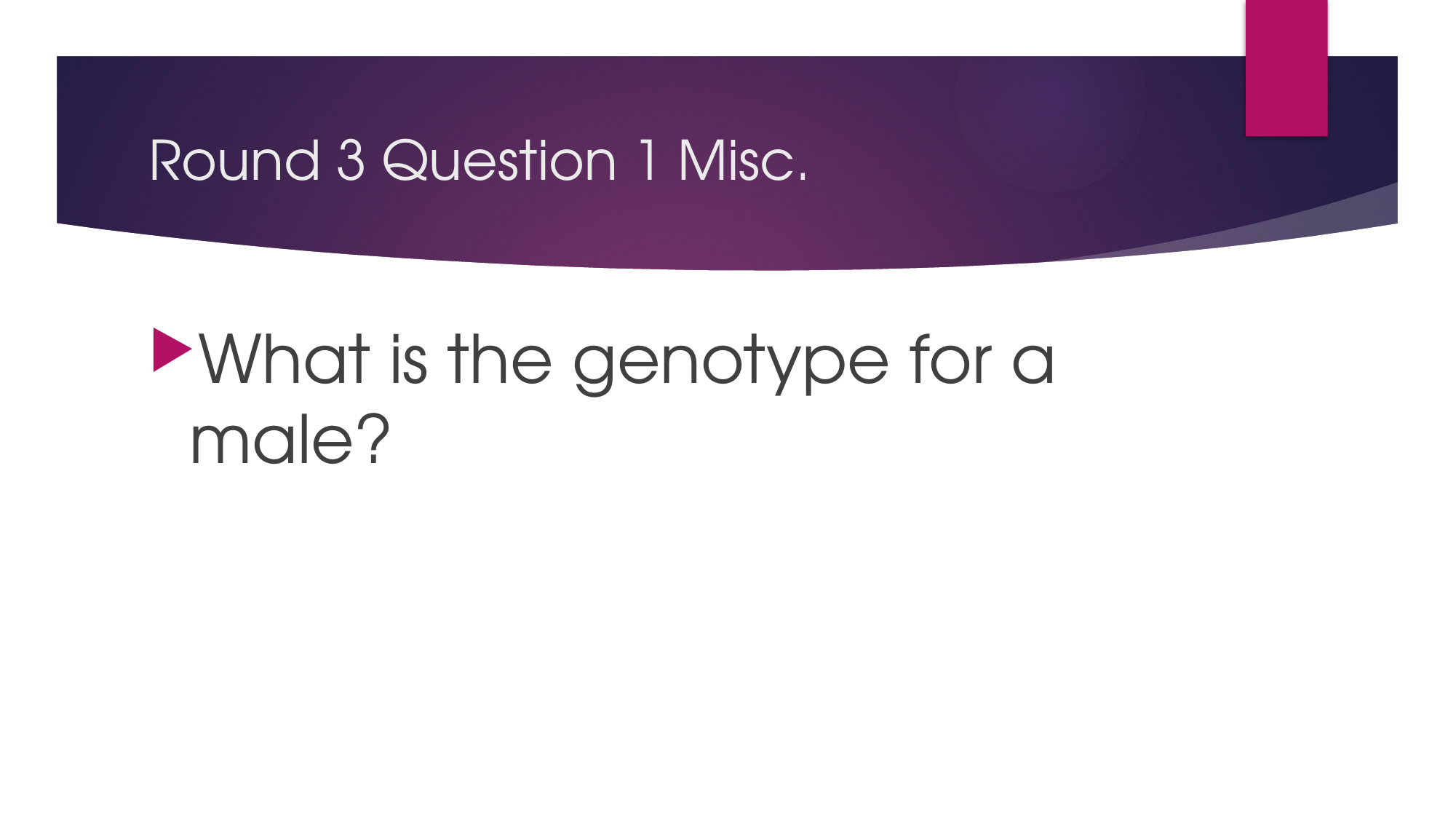

# Round 3 Question 1 Misc.
What is the genotype for a male?